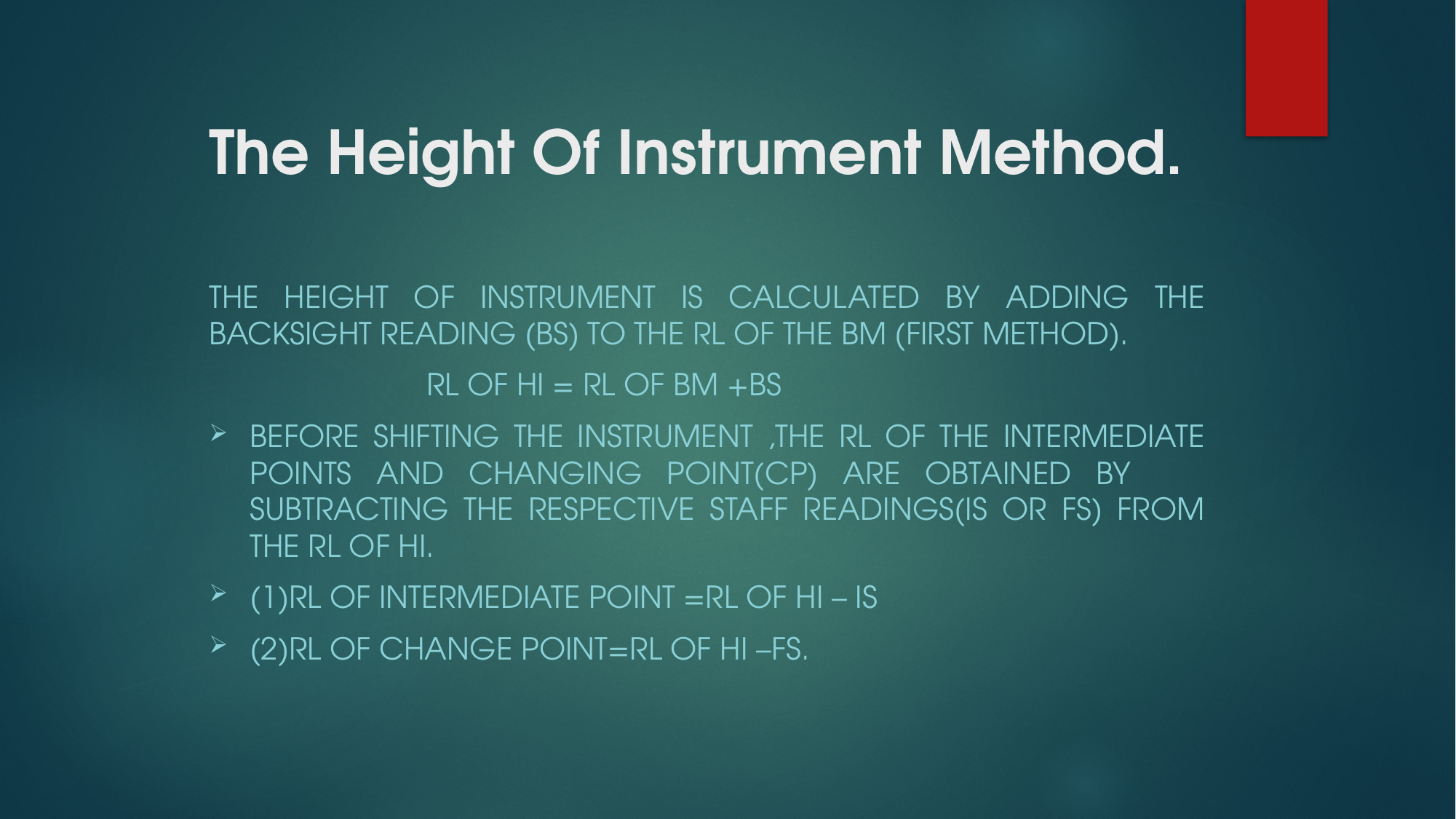

# The Height Of Instrument Method.
the height of instrument is calculated by adding the backsight reading (bs) to the rl of the bm (first method).
                          Rl of hi = rl of bm +bs
Before shifting the instrument ,the rl of the intermediate points and changing point(CP) are obtained by    subtracting the respective staff readings(IS or fs) from the rl of hi.
(1)Rl of intermediate point =rl of hi – is
(2)Rl of change point=rl of hi –fs.